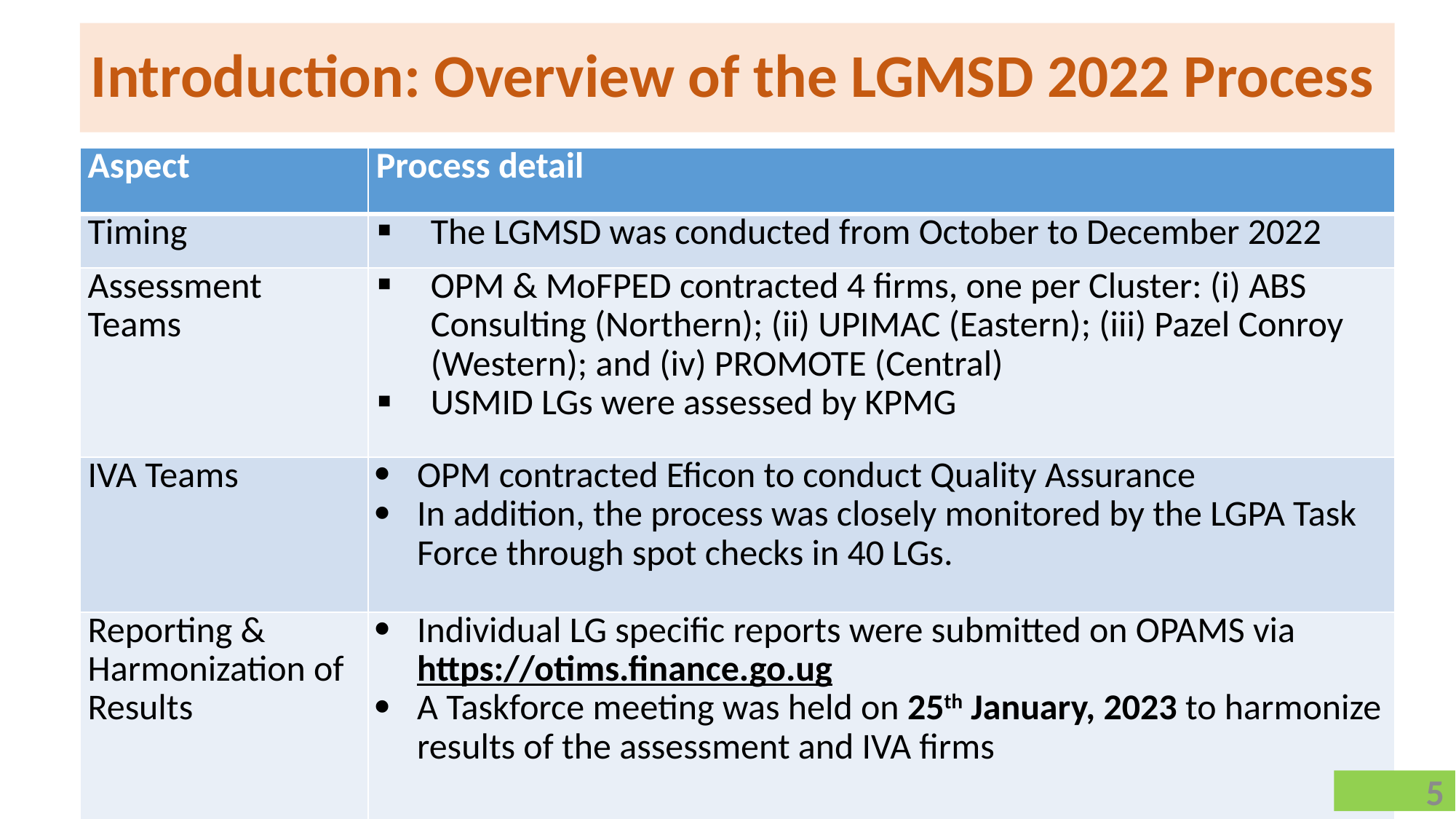

# Introduction: Overview of the LGMSD 2022 Process
| Aspect | Process detail |
| --- | --- |
| Timing | The LGMSD was conducted from October to December 2022 |
| Assessment Teams | OPM & MoFPED contracted 4 firms, one per Cluster: (i) ABS Consulting (Northern); (ii) UPIMAC (Eastern); (iii) Pazel Conroy (Western); and (iv) PROMOTE (Central) USMID LGs were assessed by KPMG |
| IVA Teams | OPM contracted Eficon to conduct Quality Assurance In addition, the process was closely monitored by the LGPA Task Force through spot checks in 40 LGs. |
| Reporting & Harmonization of Results | Individual LG specific reports were submitted on OPAMS via https://otims.finance.go.ug A Taskforce meeting was held on 25th January, 2023 to harmonize results of the assessment and IVA firms |
5